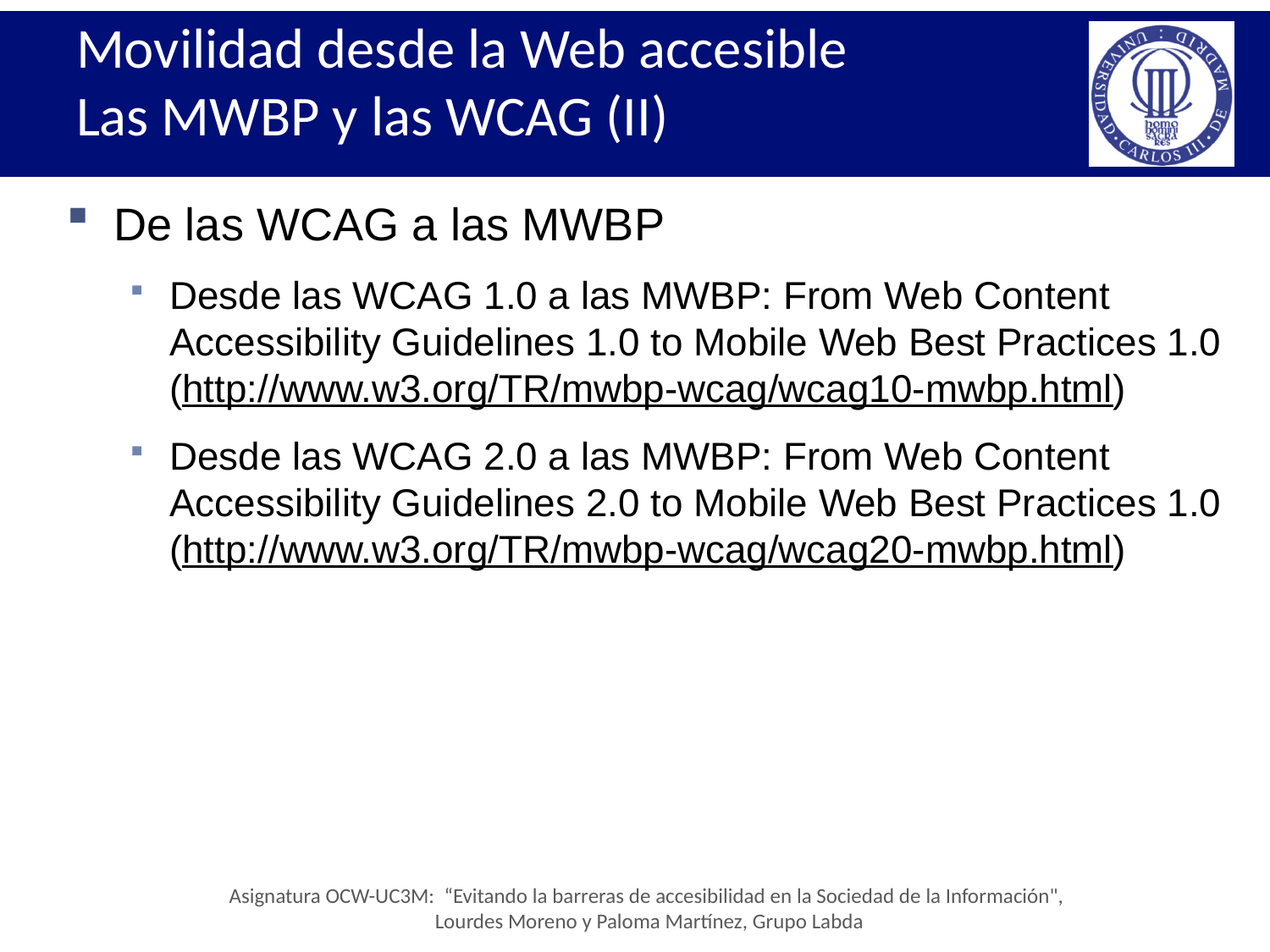

# Movilidad desde la Web accesible Las MWBP y las WCAG (II)
De las WCAG a las MWBP
Desde las WCAG 1.0 a las MWBP: From Web Content Accessibility Guidelines 1.0 to Mobile Web Best Practices 1.0 (http://www.w3.org/TR/mwbp-wcag/wcag10-mwbp.html)
Desde las WCAG 2.0 a las MWBP: From Web Content Accessibility Guidelines 2.0 to Mobile Web Best Practices 1.0 (http://www.w3.org/TR/mwbp-wcag/wcag20-mwbp.html)
Asignatura OCW-UC3M:  “Evitando la barreras de accesibilidad en la Sociedad de la Información",
Lourdes Moreno y Paloma Martínez, Grupo Labda